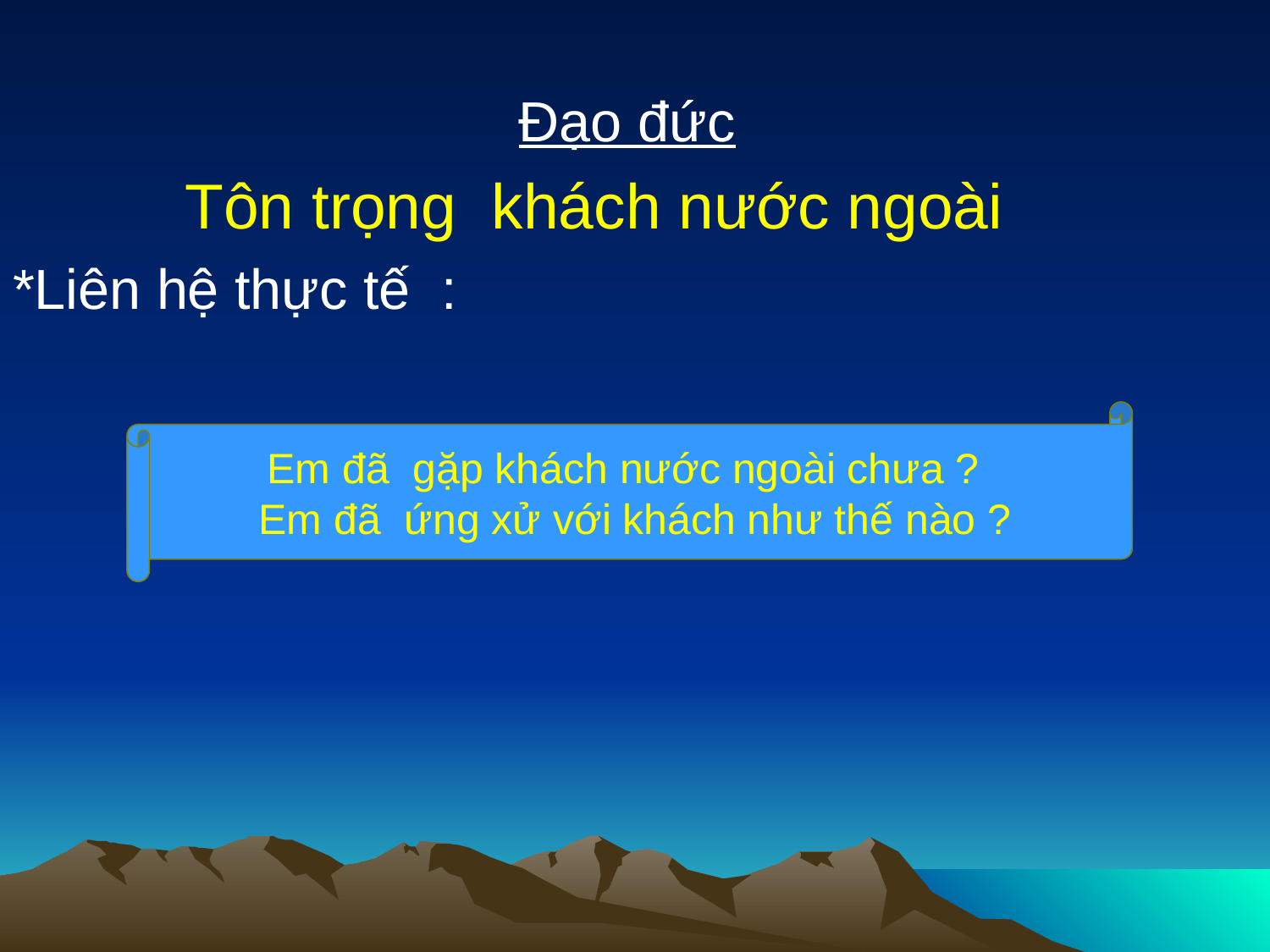

Đạo đức
           Tôn trọng  khách nước ngoài
*Liên hệ thực tế  :

Em đã  gặp khách nước ngoài chưa ?
Em đã  ứng xử với khách như thế nào ?